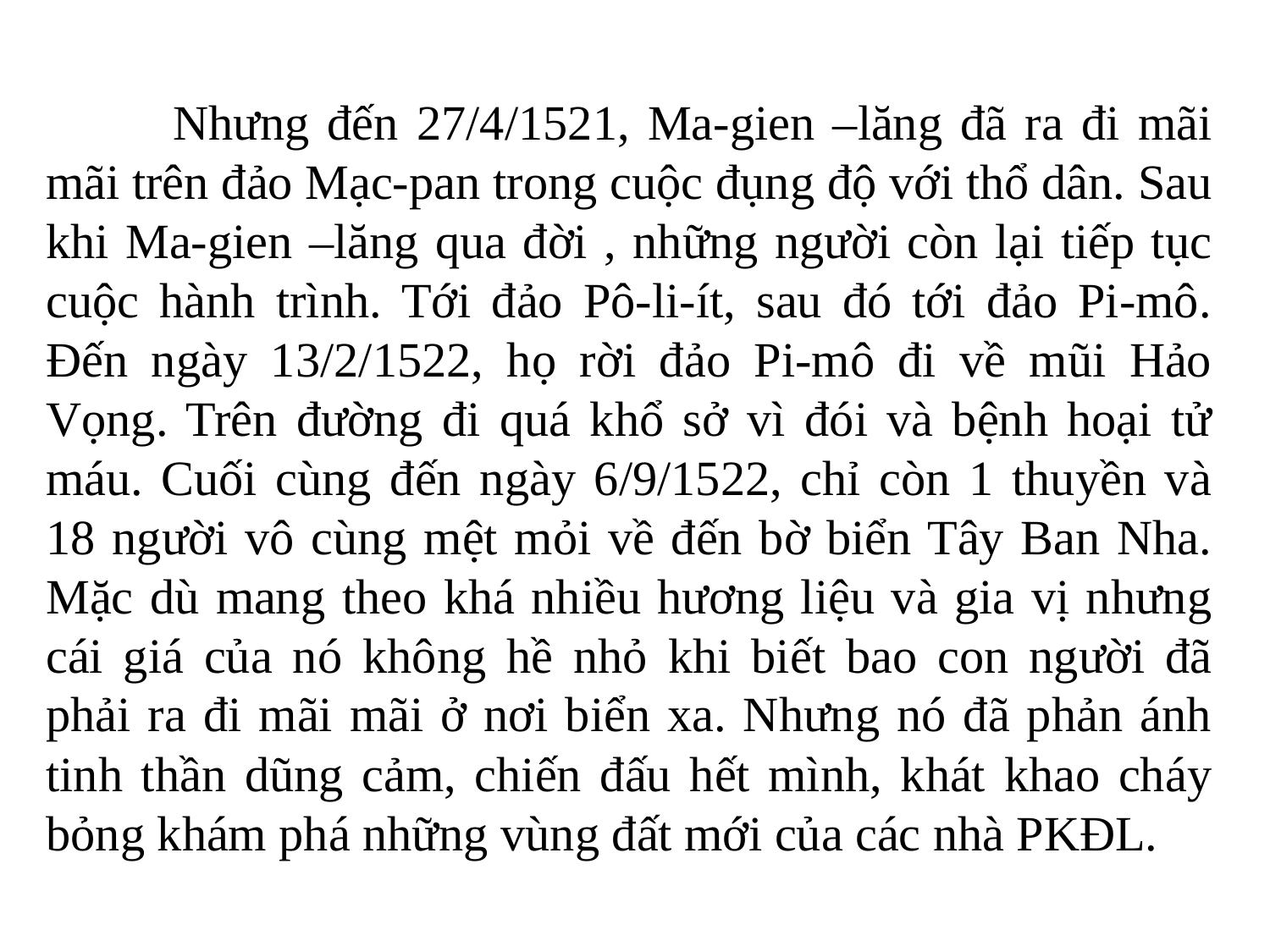

Nhưng đến 27/4/1521, Ma-gien –lăng đã ra đi mãi mãi trên đảo Mạc-pan trong cuộc đụng độ với thổ dân. Sau khi Ma-gien –lăng qua đời , những người còn lại tiếp tục cuộc hành trình. Tới đảo Pô-li-ít, sau đó tới đảo Pi-mô. Đến ngày 13/2/1522, họ rời đảo Pi-mô đi về mũi Hảo Vọng. Trên đường đi quá khổ sở vì đói và bệnh hoại tử máu. Cuối cùng đến ngày 6/9/1522, chỉ còn 1 thuyền và 18 người vô cùng mệt mỏi về đến bờ biển Tây Ban Nha. Mặc dù mang theo khá nhiều hương liệu và gia vị nhưng cái giá của nó không hề nhỏ khi biết bao con người đã phải ra đi mãi mãi ở nơi biển xa. Nhưng nó đã phản ánh tinh thần dũng cảm, chiến đấu hết mình, khát khao cháy bỏng khám phá những vùng đất mới của các nhà PKĐL.